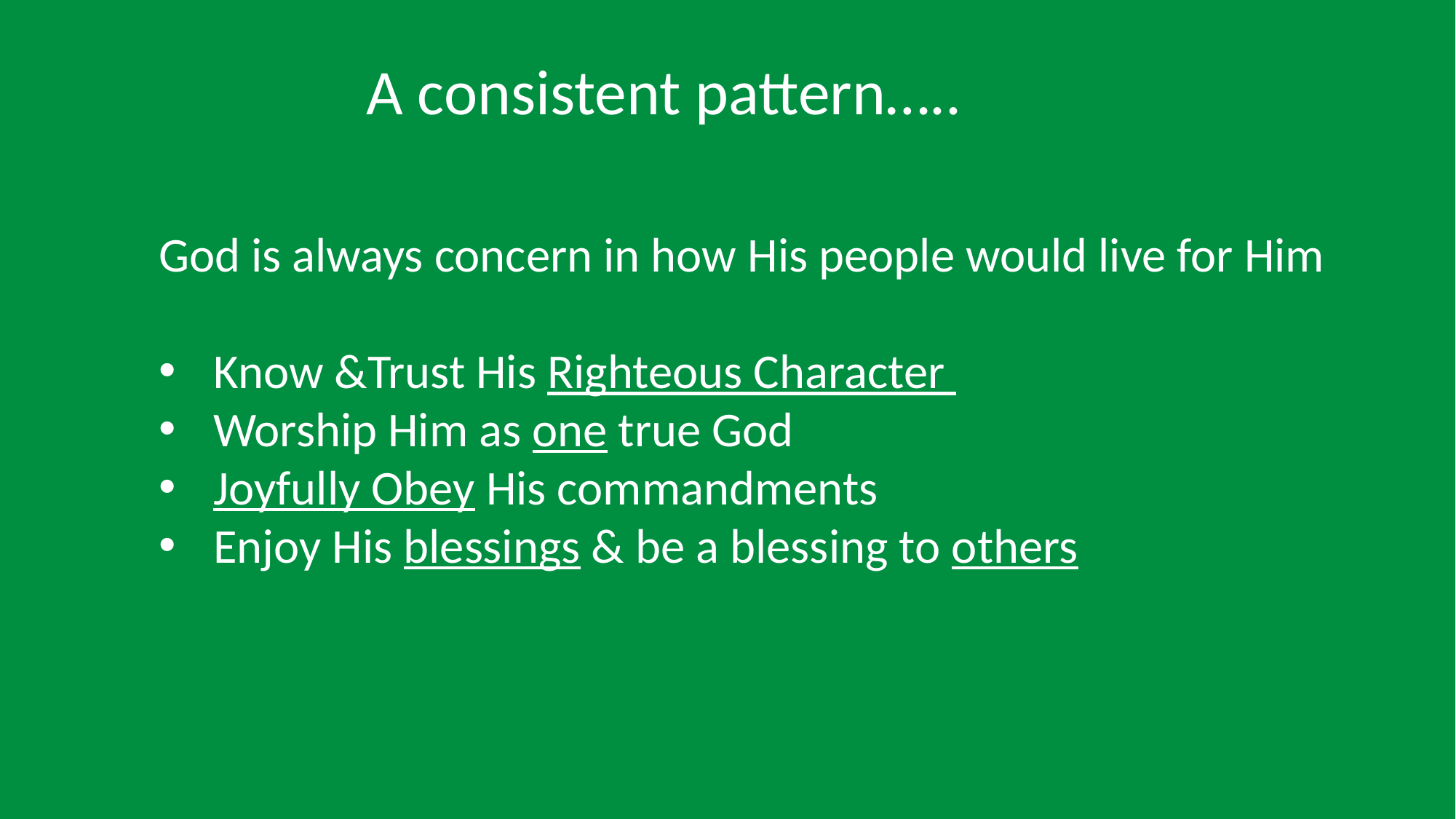

# A consistent pattern…..
God is always concern in how His people would live for Him

Know &Trust His Righteous Character
Worship Him as one true God
Joyfully Obey His commandments
Enjoy His blessings & be a blessing to others